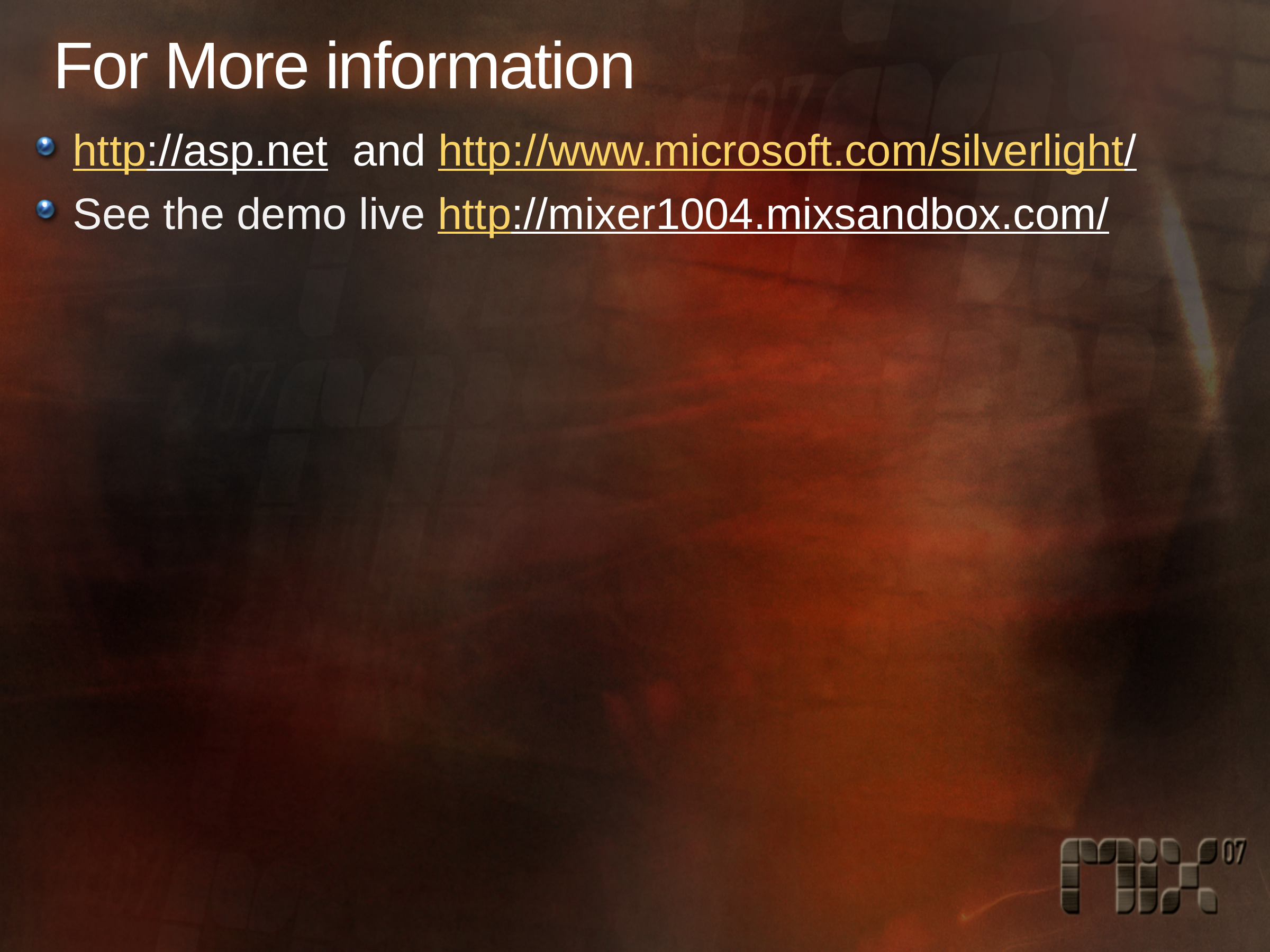

# For More information
http://asp.net  and http://www.microsoft.com/silverlight/
See the demo live http://mixer1004.mixsandbox.com/